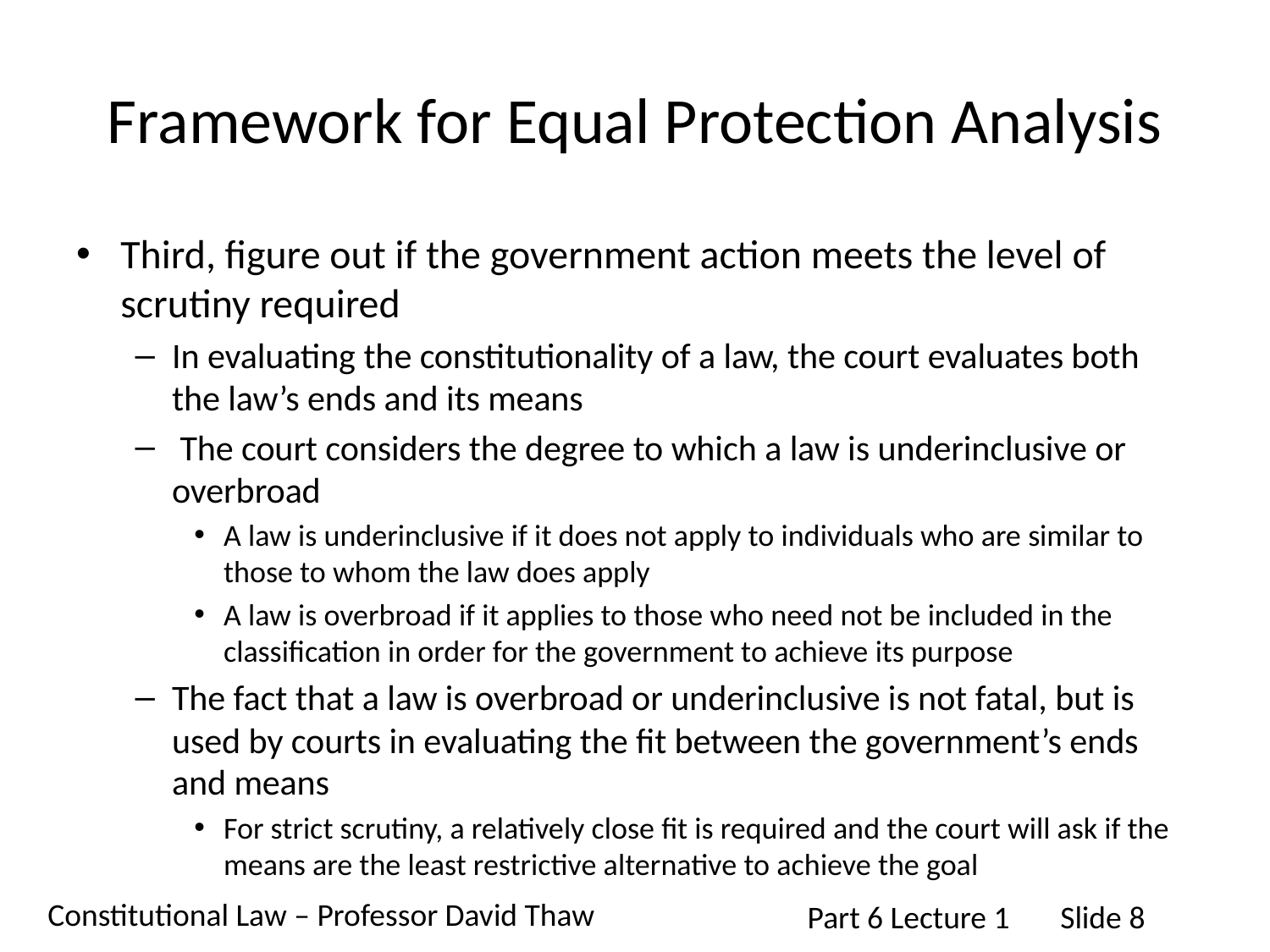

# Framework for Equal Protection Analysis
Third, figure out if the government action meets the level of scrutiny required
In evaluating the constitutionality of a law, the court evaluates both the law’s ends and its means
 The court considers the degree to which a law is underinclusive or overbroad
A law is underinclusive if it does not apply to individuals who are similar to those to whom the law does apply
A law is overbroad if it applies to those who need not be included in the classification in order for the government to achieve its purpose
The fact that a law is overbroad or underinclusive is not fatal, but is used by courts in evaluating the fit between the government’s ends and means
For strict scrutiny, a relatively close fit is required and the court will ask if the means are the least restrictive alternative to achieve the goal